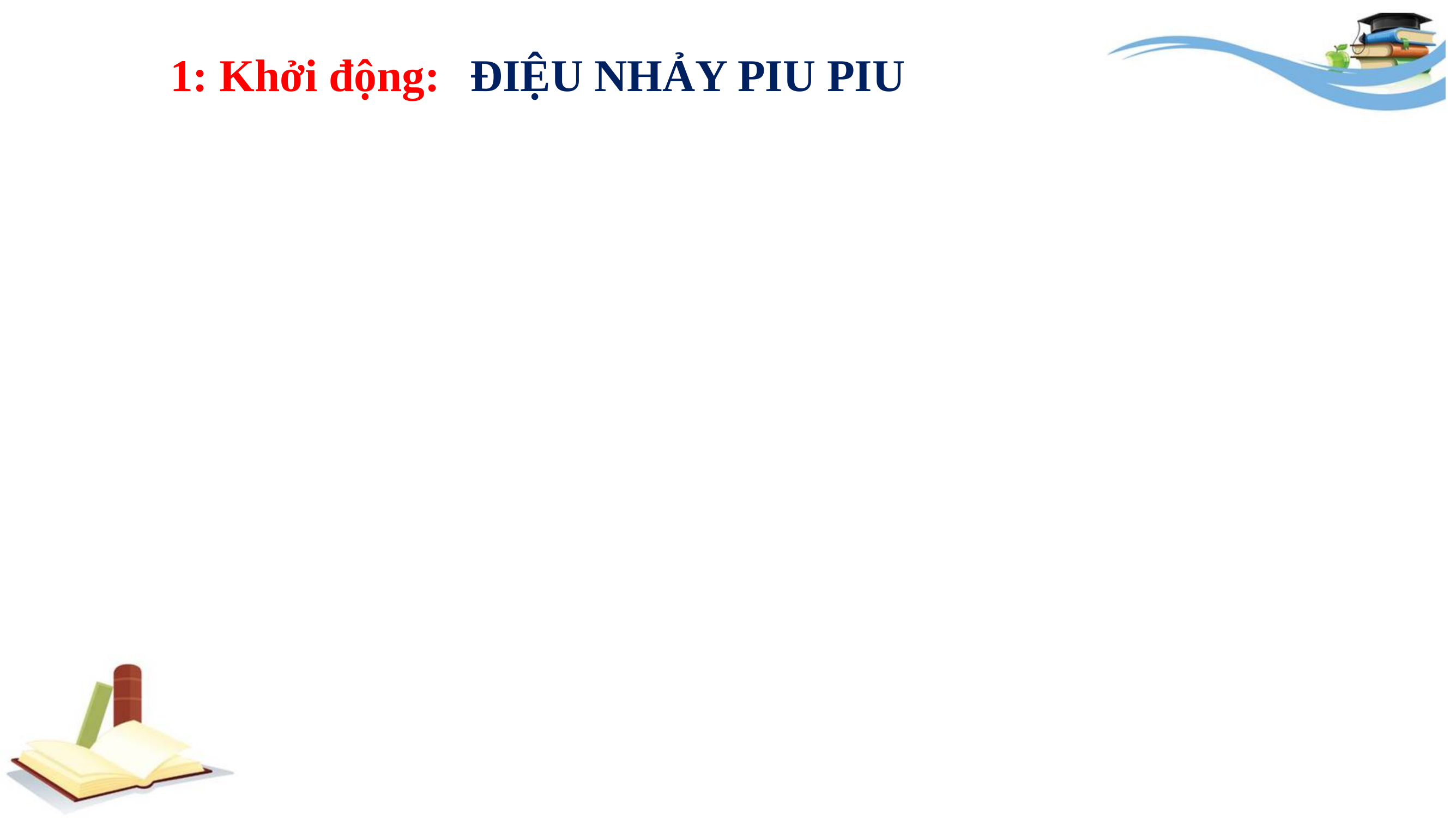

1: Khởi động:
ĐIỆU NHẢY PIU PIU